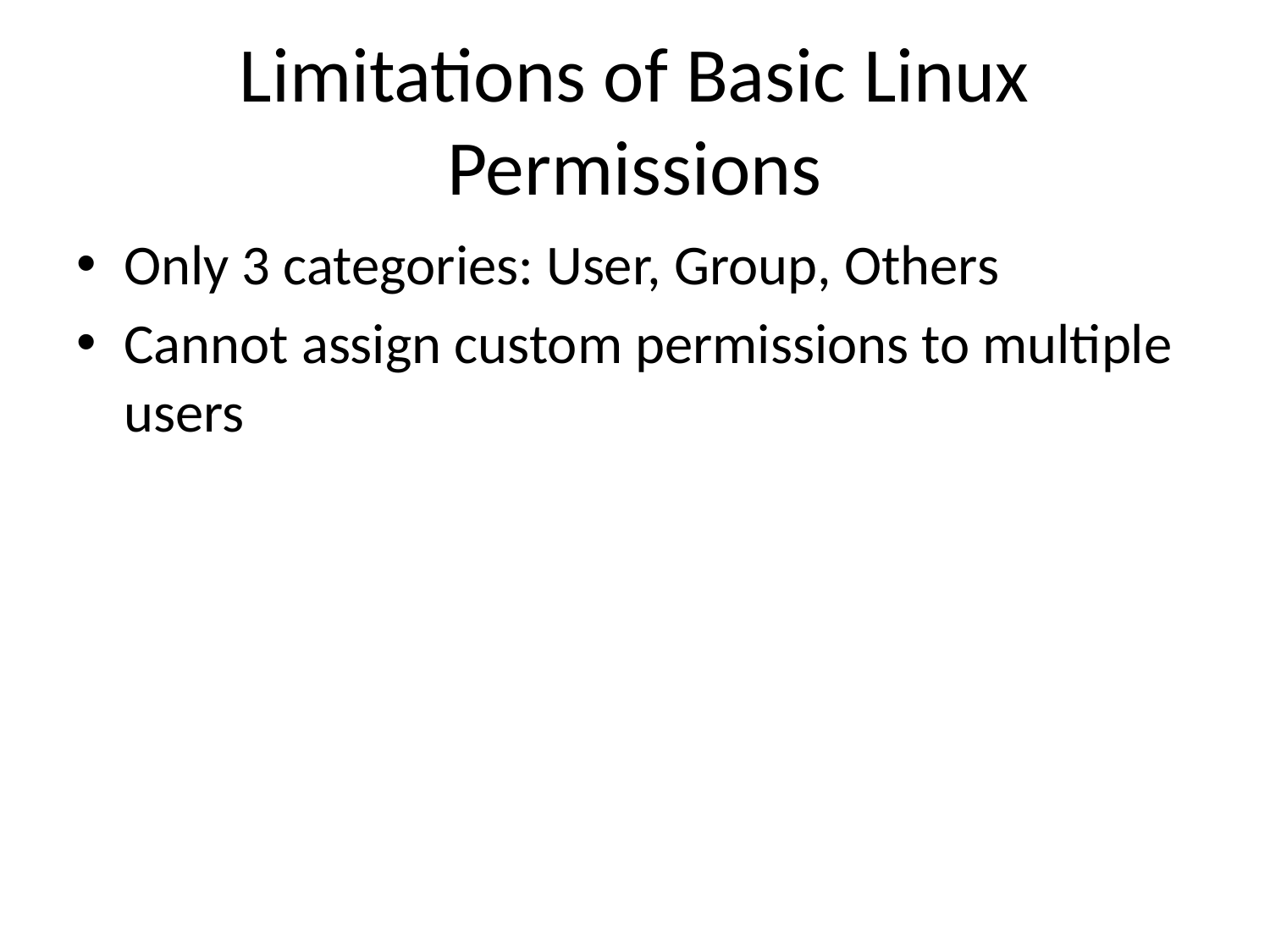

# Limitations of Basic Linux Permissions
Only 3 categories: User, Group, Others
Cannot assign custom permissions to multiple users